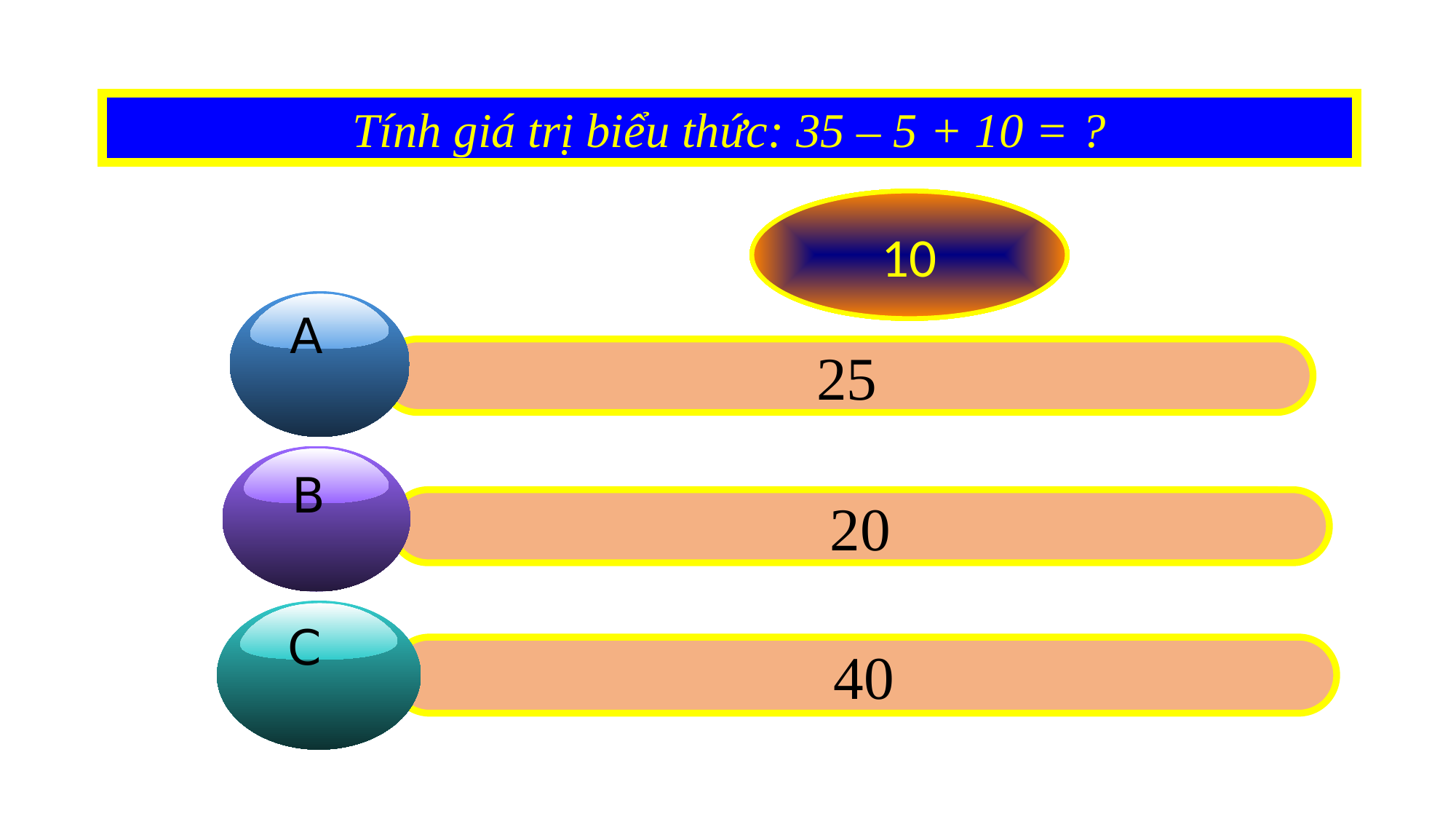

Tính giá trị biểu thức: 35 – 5 + 10 = ?

Hết giờ
1
2
3
4
5
6
7
8
9
10

A
25

B
20

C
40